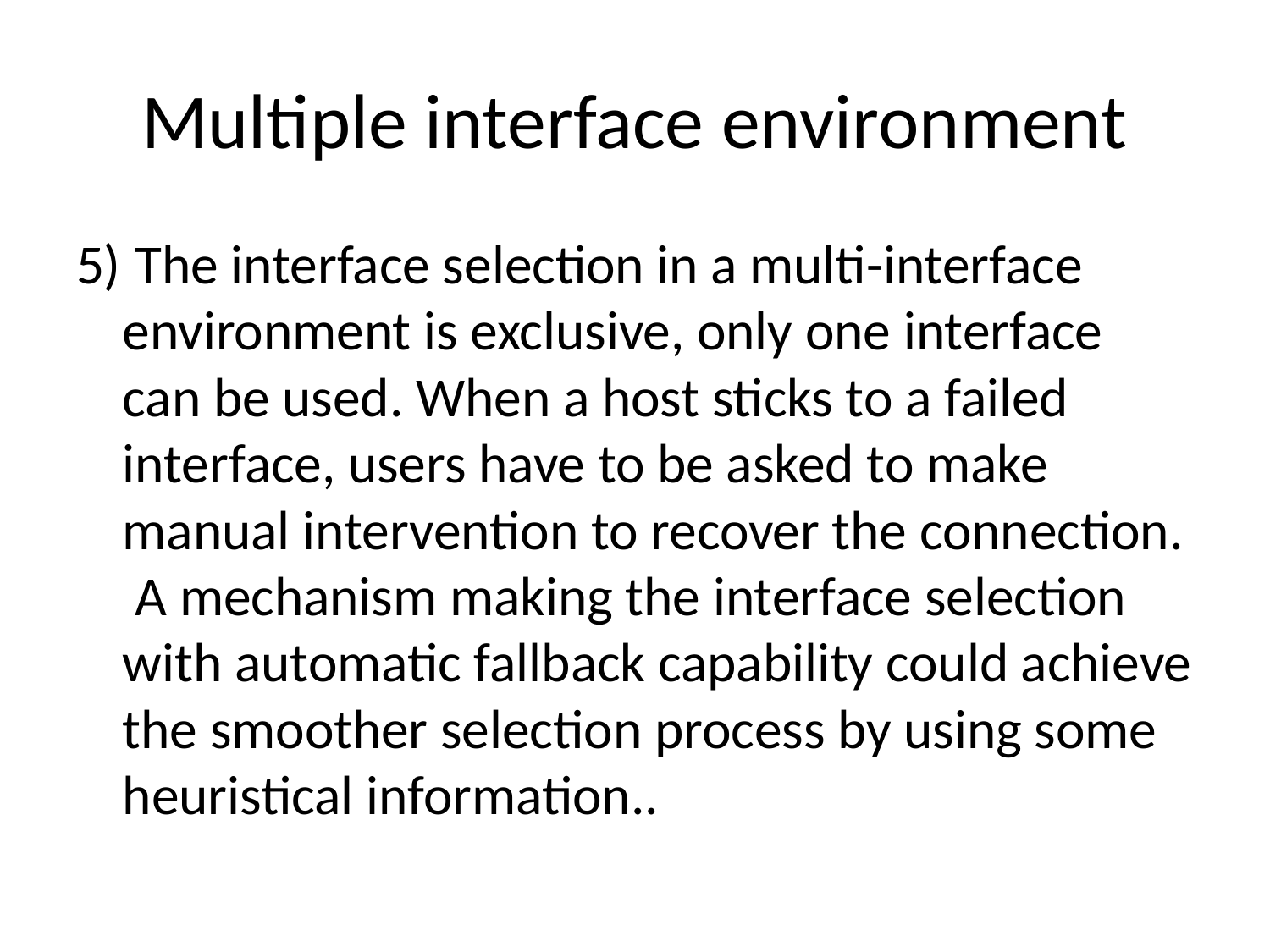

# Multiple interface environment
5)	 The interface selection in a multi-interface environment is exclusive, only one interface can be used. When a host sticks to a failed interface, users have to be asked to make manual intervention to recover the connection.  A mechanism making the interface selection with automatic fallback capability could achieve the smoother selection process by using some heuristical information..